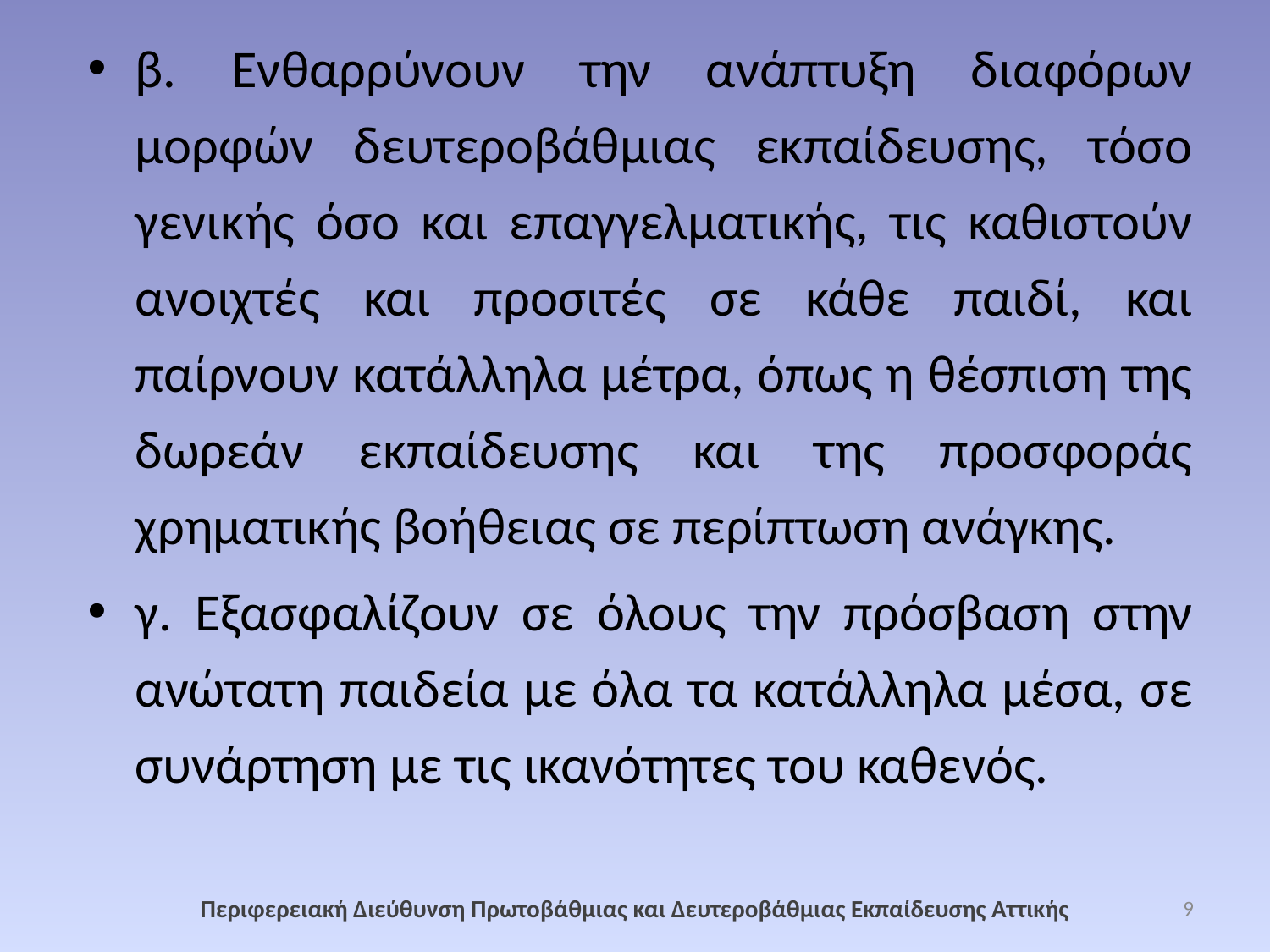

β. Ενθαρρύνουν την ανάπτυξη διαφόρων μορφών δευτεροβάθμιας εκπαίδευσης, τόσο γενικής όσο και επαγγελματικής, τις καθιστούν ανοιχτές και προσιτές σε κάθε παιδί, και παίρνουν κατάλληλα μέτρα, όπως η θέσπιση της δωρεάν εκπαίδευσης και της προσφοράς χρηματικής βοήθειας σε περίπτωση ανάγκης.
γ. Εξασφαλίζουν σε όλους την πρόσβαση στην ανώτατη παιδεία με όλα τα κατάλληλα μέσα, σε συνάρτηση με τις ικανότητες του καθενός.
Περιφερειακή Διεύθυνση Πρωτοβάθμιας και Δευτεροβάθμιας Εκπαίδευσης Αττικής
9